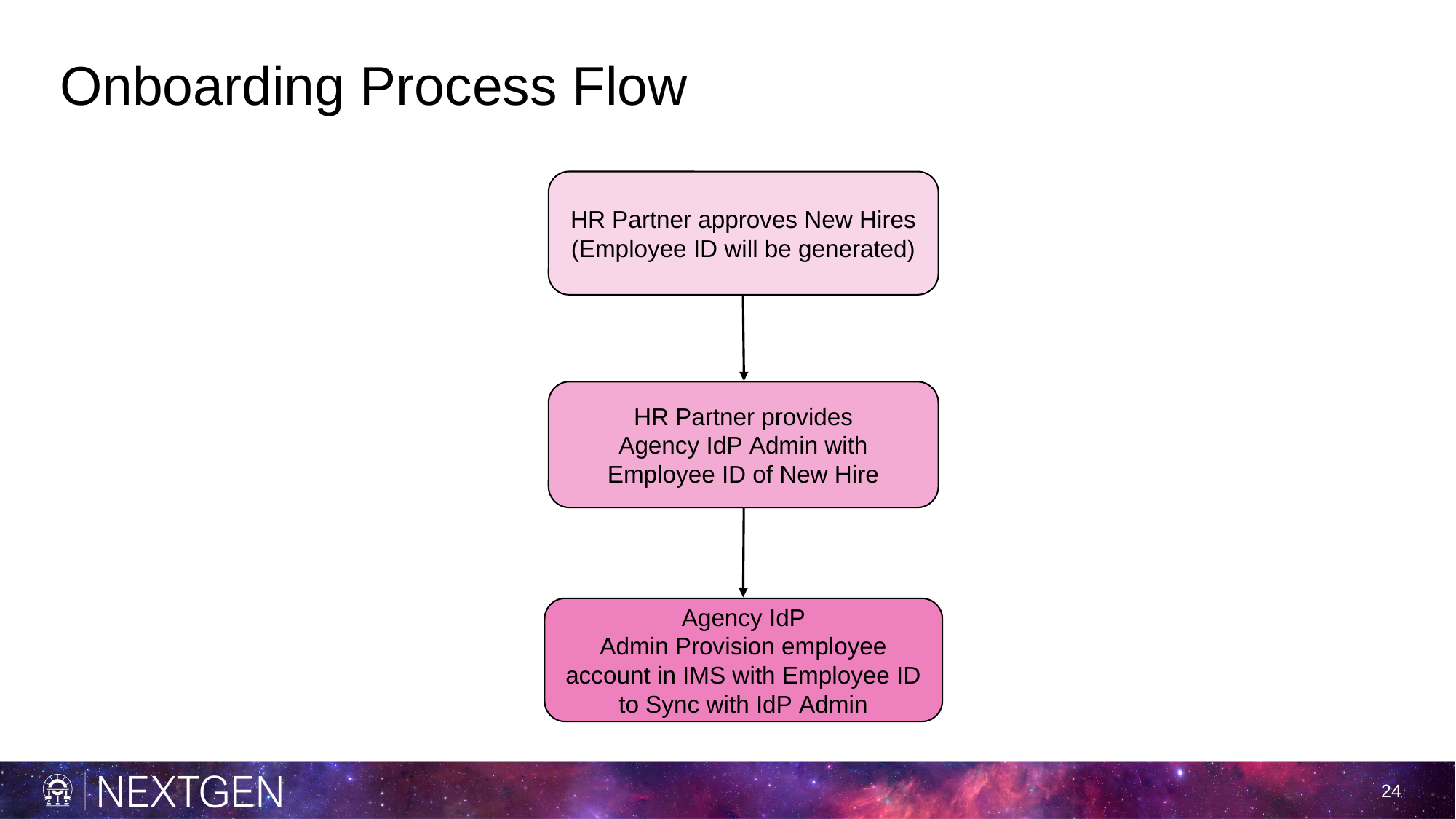

# Onboarding Process Flow

HR Partner approves New Hires (Employee ID will be generated)
HR Partner provides Agency IdP Admin with Employee ID of New Hire

Agency IdP Admin Provision employee account in IMS with Employee ID to Sync with IdP Admin